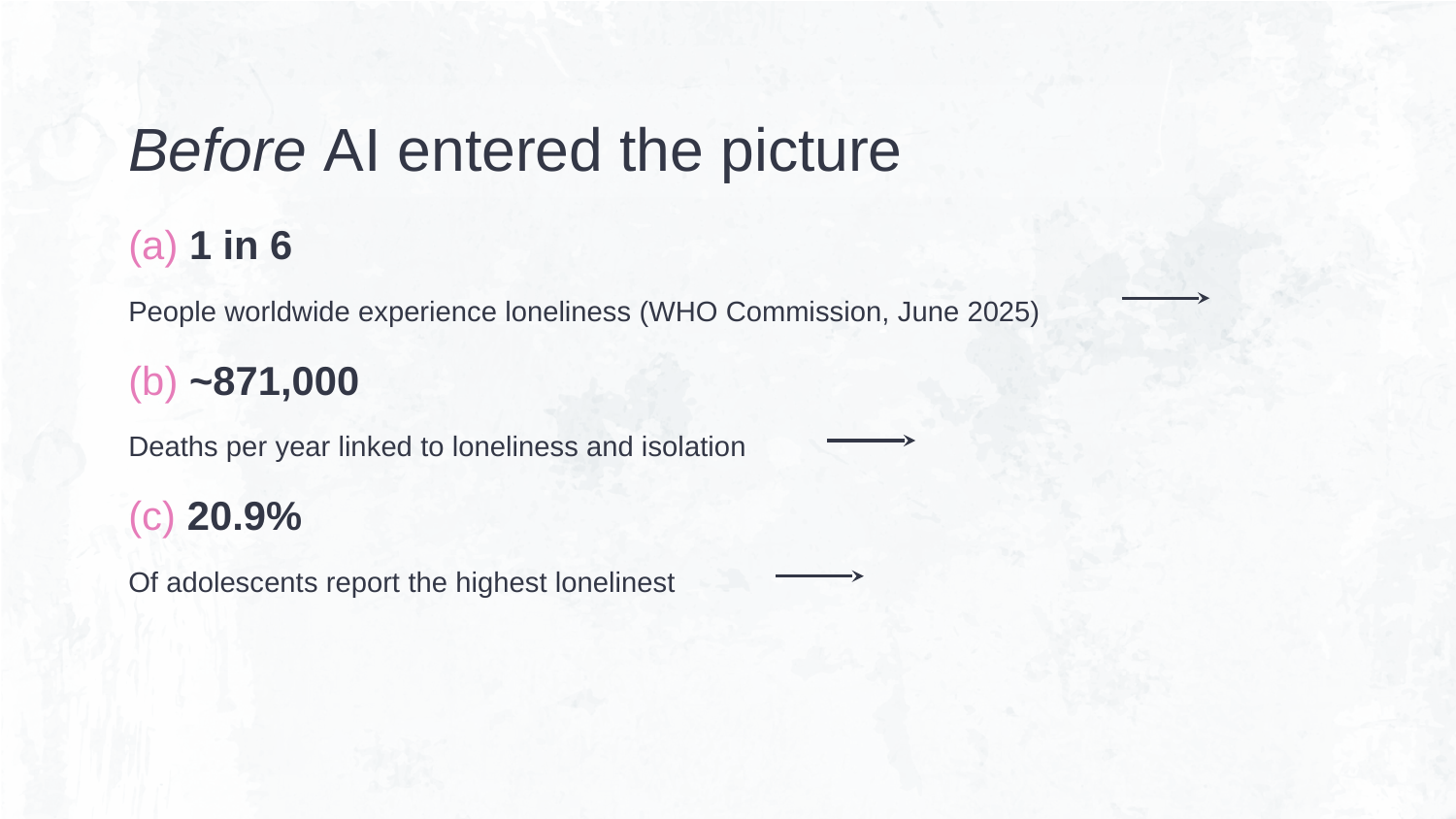

# Before AI entered the picture
(a) 1 in 6
People worldwide experience loneliness (WHO Commission, June 2025)
(b) ~871,000
Deaths per year linked to loneliness and isolation
(c) 20.9%
Of adolescents report the highest lonelinest